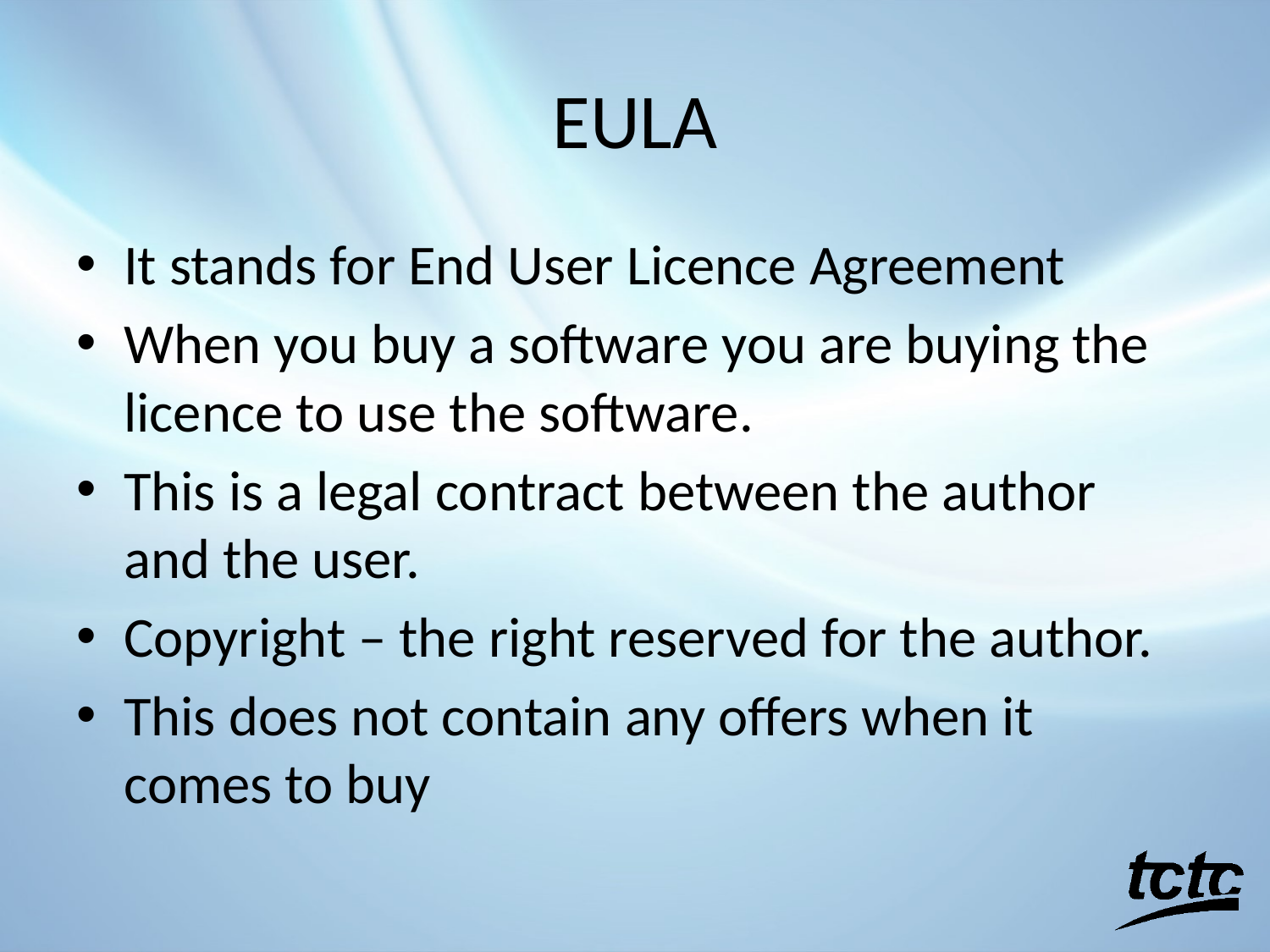

# EULA
It stands for End User Licence Agreement
When you buy a software you are buying the licence to use the software.
This is a legal contract between the author and the user.
Copyright – the right reserved for the author.
This does not contain any offers when it comes to buy